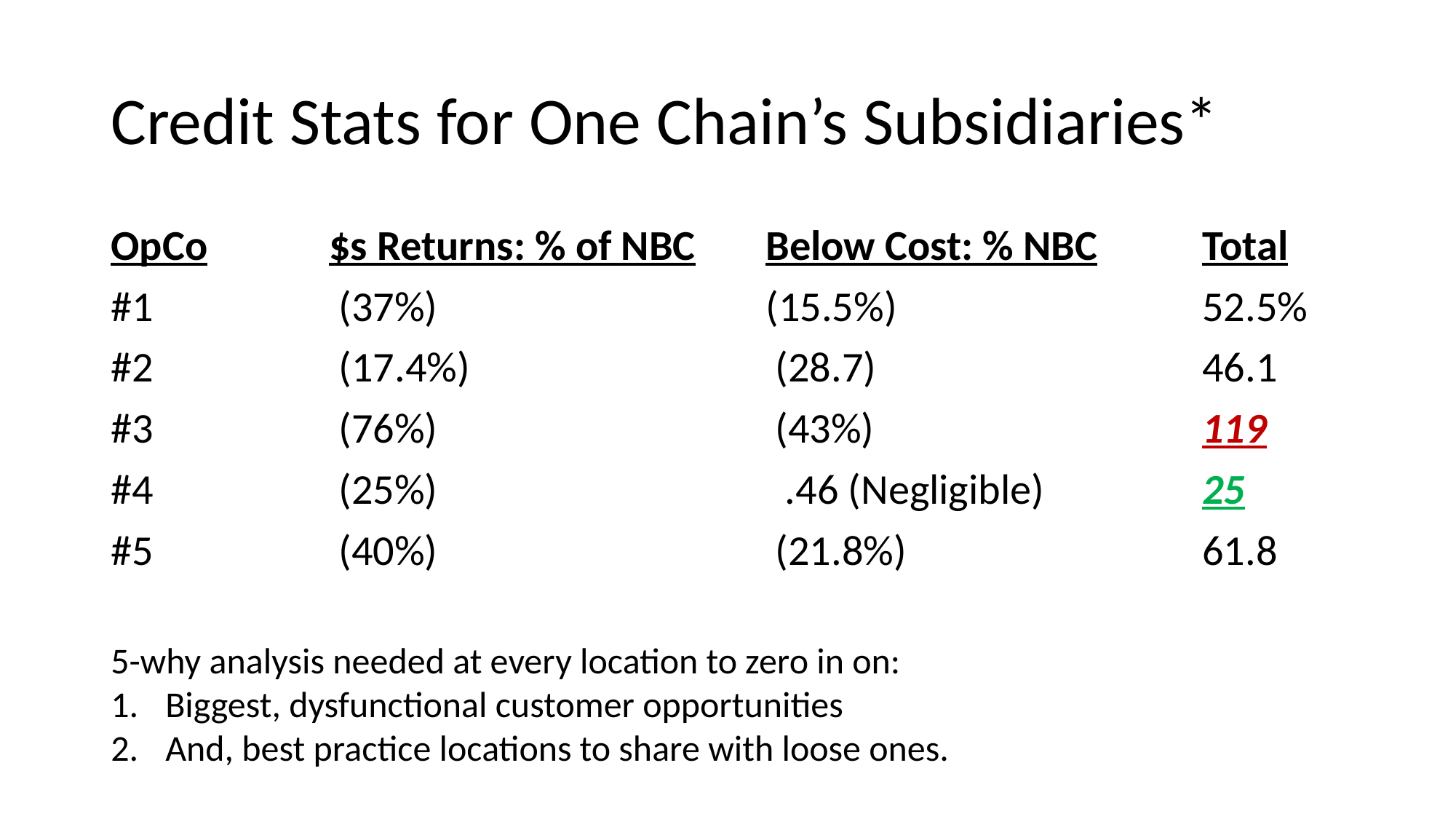

# Credit Stats for One Chain’s Subsidiaries*
OpCo		$s Returns: % of NBC	Below Cost: % NBC	Total
#1		 (37%)				(15.5%)			52.5%
#2		 (17.4%)			 (28.7)			46.1
#3		 (76%)	 			 (43%)				119
#4		 (25%)				  .46 (Negligible) 		25
#5		 (40%)				 (21.8%)			61.8
5-why analysis needed at every location to zero in on:
Biggest, dysfunctional customer opportunities
And, best practice locations to share with loose ones.